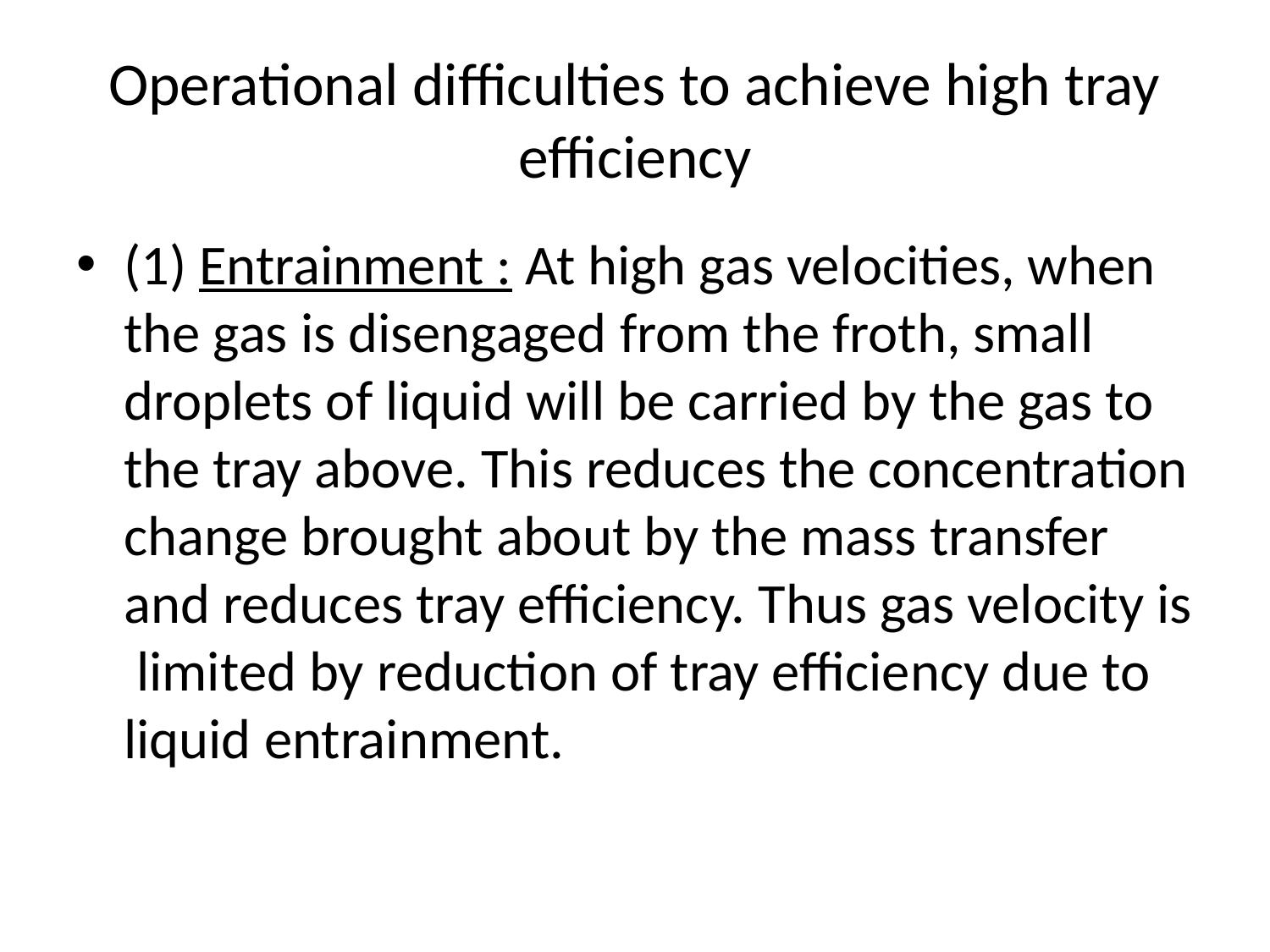

# Operational difficulties to achieve high tray efficiency
(1) Entrainment : At high gas velocities, when the gas is disengaged from the froth, small droplets of liquid will be carried by the gas to the tray above. This reduces the concentration change brought about by the mass transfer and reduces tray efficiency. Thus gas velocity is  limited by reduction of tray efficiency due to liquid entrainment.